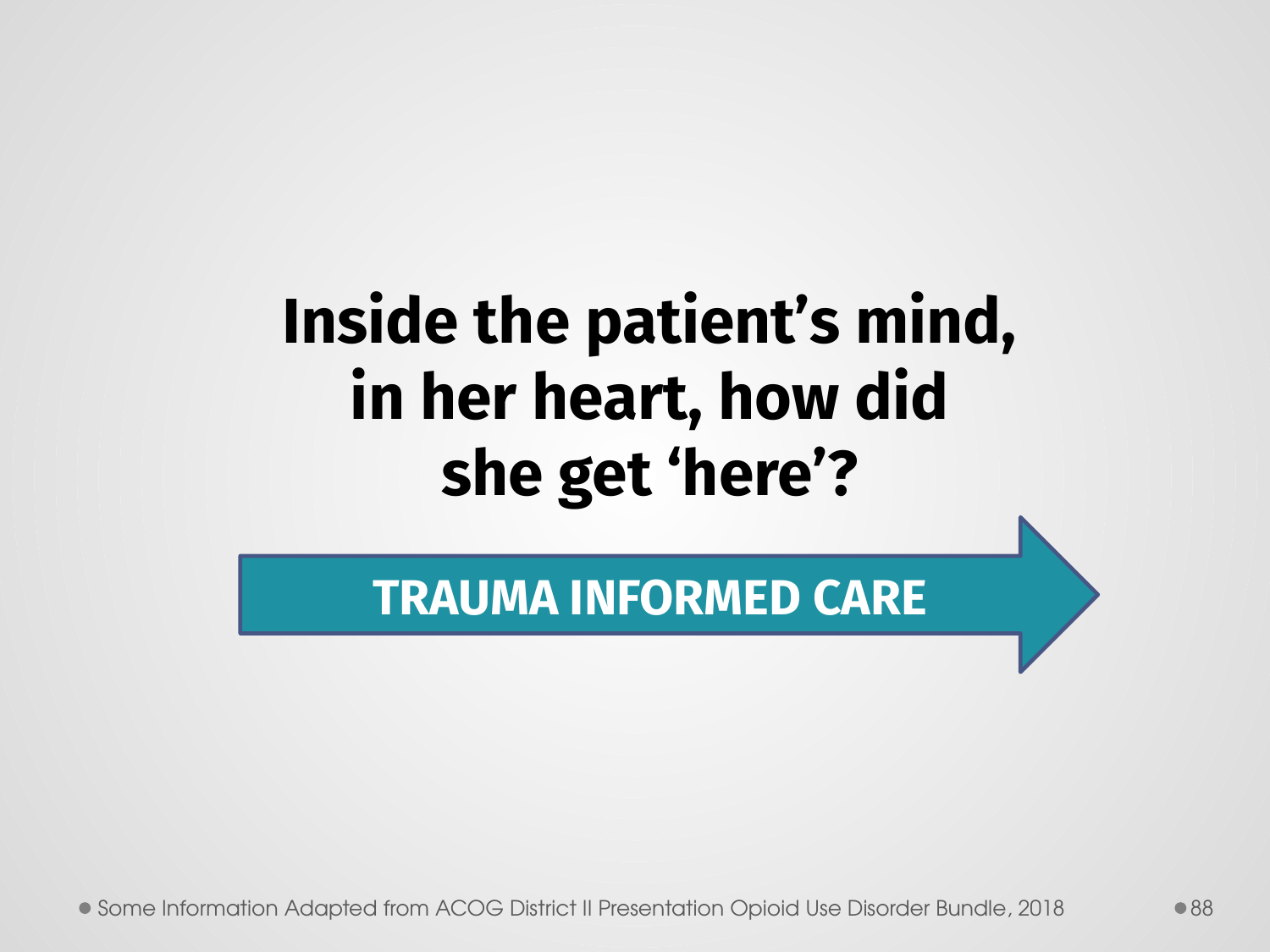

Inside the patient’s mind,
in her heart, how did
she get ‘here’?
TRAUMA INFORMED CARE
Some Information Adapted from ACOG District II Presentation Opioid Use Disorder Bundle, 2018
88